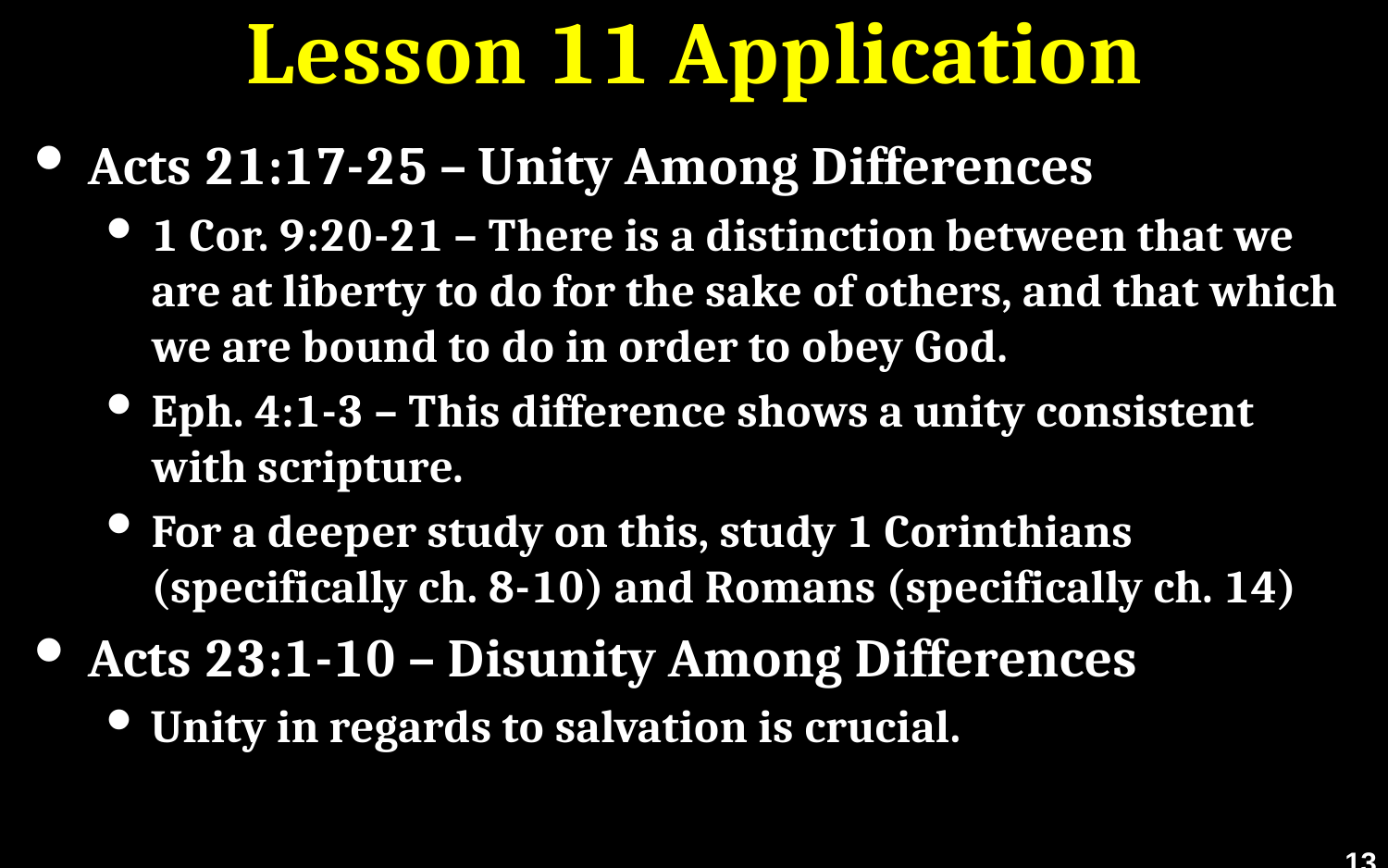

# Lesson 11 Application
Acts 21:17-25 – Unity Among Differences
1 Cor. 9:20-21 – There is a distinction between that we are at liberty to do for the sake of others, and that which we are bound to do in order to obey God.
Eph. 4:1-3 – This difference shows a unity consistent with scripture.
For a deeper study on this, study 1 Corinthians (specifically ch. 8-10) and Romans (specifically ch. 14)
Acts 23:1-10 – Disunity Among Differences
Unity in regards to salvation is crucial.
13